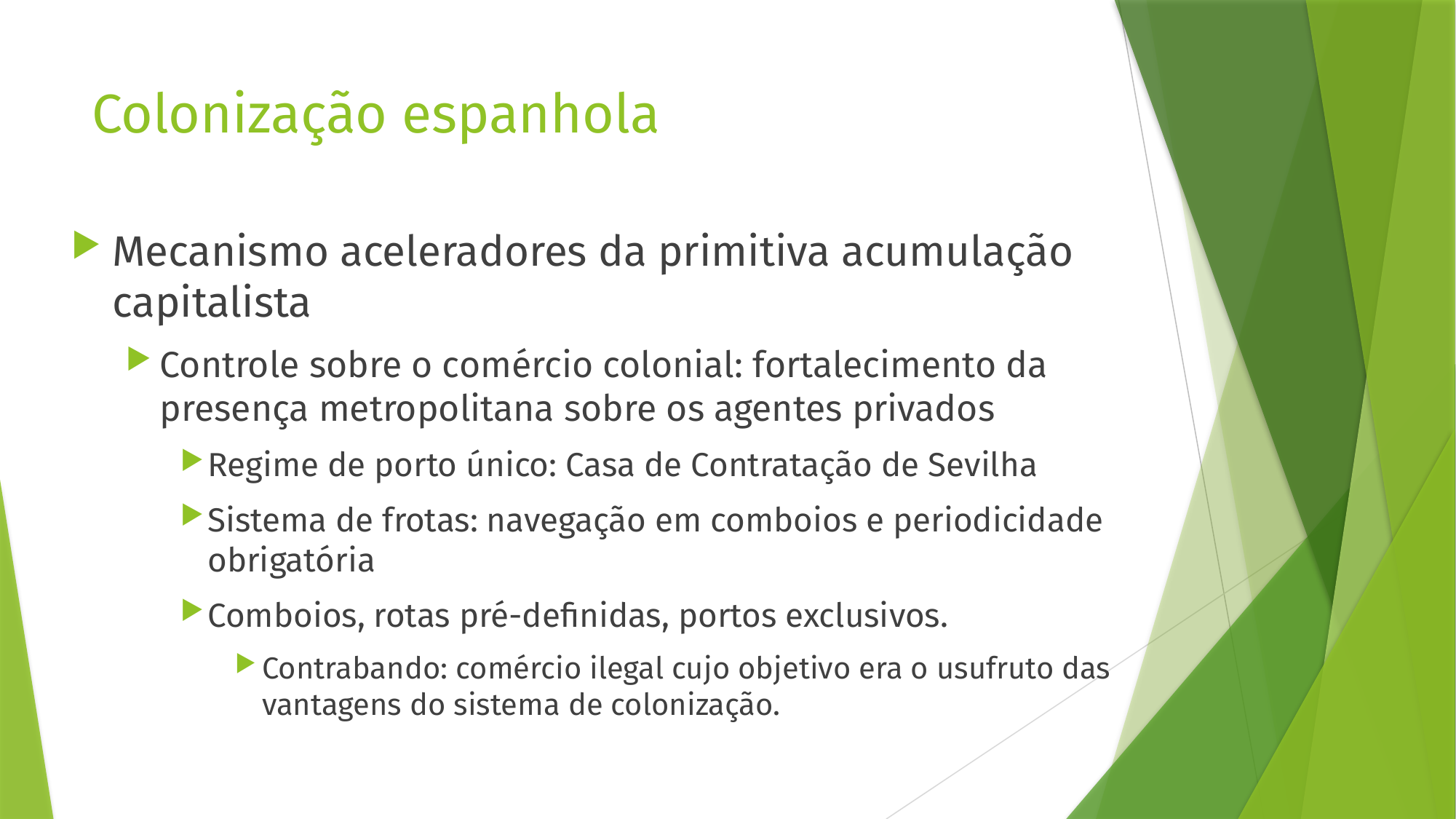

# Colonização espanhola
Mecanismo aceleradores da primitiva acumulação capitalista
Controle sobre o comércio colonial: fortalecimento da presença metropolitana sobre os agentes privados
Regime de porto único: Casa de Contratação de Sevilha
Sistema de frotas: navegação em comboios e periodicidade obrigatória
Comboios, rotas pré-definidas, portos exclusivos.
Contrabando: comércio ilegal cujo objetivo era o usufruto das vantagens do sistema de colonização.